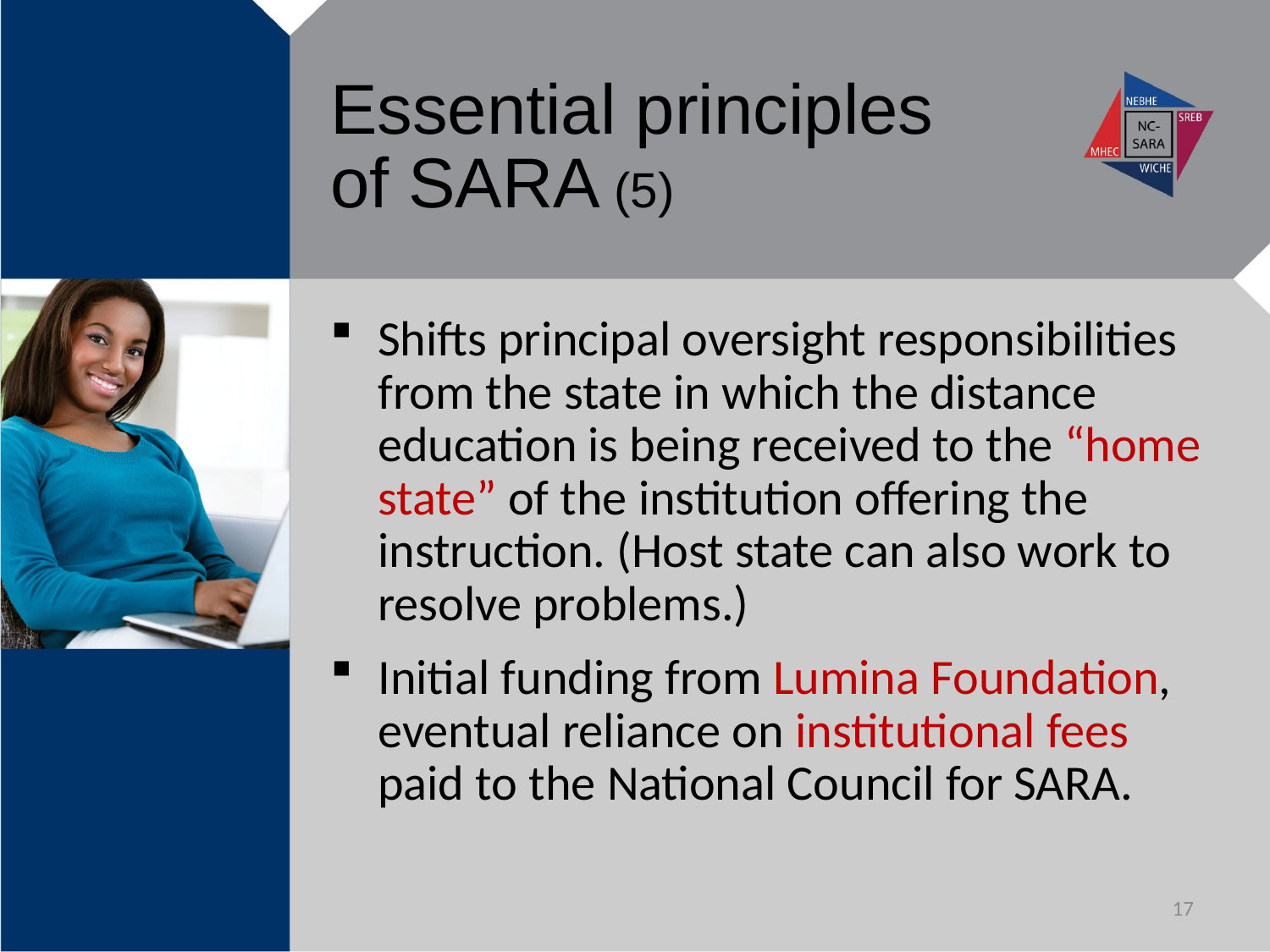

# Essential principles of SARA (5)
Shifts principal oversight responsibilities from the state in which the distance education is being received to the “home state” of the institution offering the instruction. (Host state can also work to resolve problems.)
Initial funding from Lumina Foundation, eventual reliance on institutional fees paid to the National Council for SARA.

17